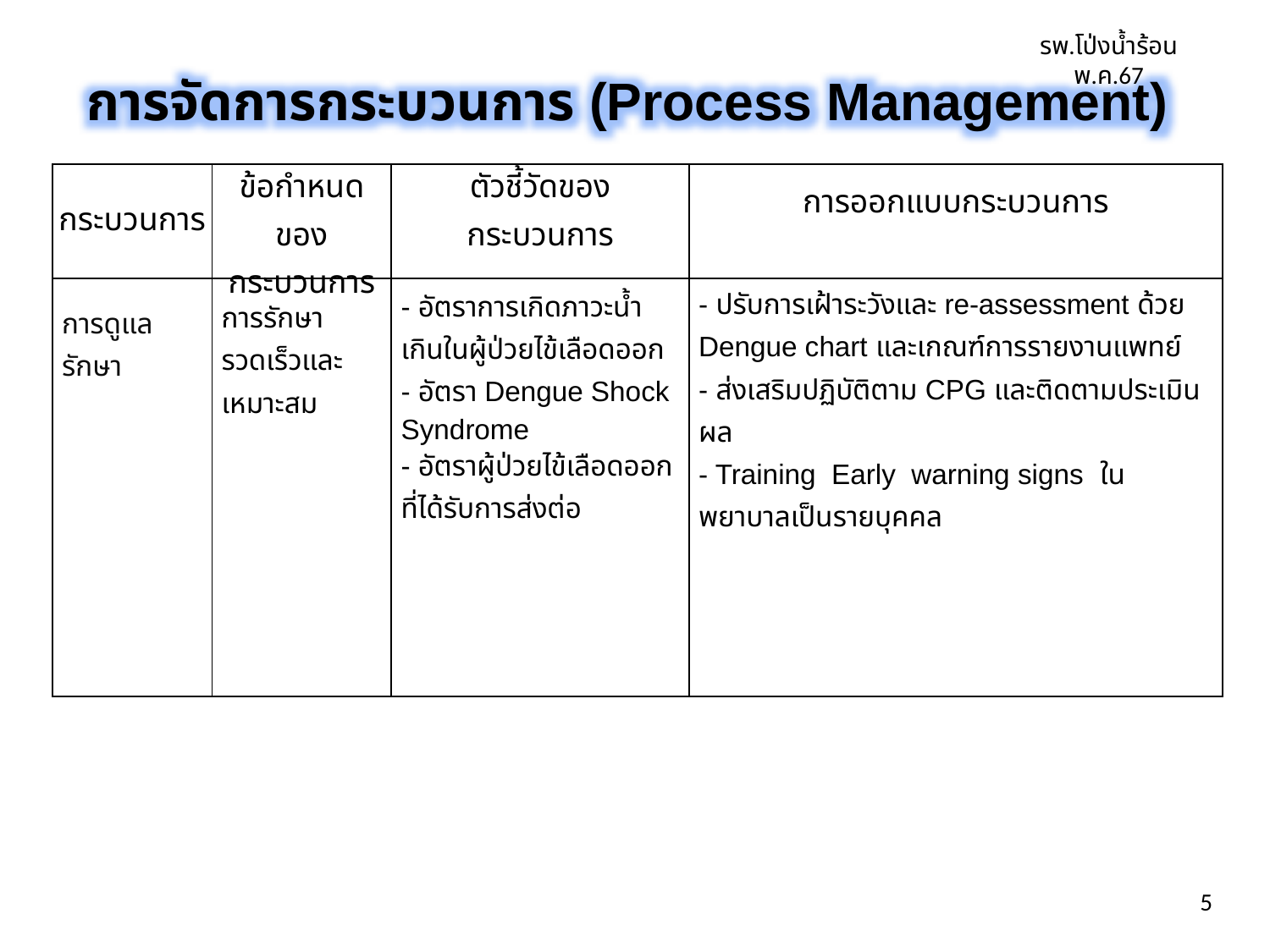

รพ.โป่งน้ำร้อน พ.ค.67
การจัดการกระบวนการ (Process Management)
| กระบวนการ | ข้อกำหนดของกระบวนการ | ตัวชี้วัดของกระบวนการ | การออกแบบกระบวนการ |
| --- | --- | --- | --- |
| การดูแลรักษา | การรักษารวดเร็วและเหมาะสม | - อัตราการเกิดภาวะน้ำเกินในผู้ป่วยไข้เลือดออก - อัตรา Dengue Shock Syndrome - อัตราผู้ป่วยไข้เลือดออกที่ได้รับการส่งต่อ | - ปรับการเฝ้าระวังและ re-assessment ด้วย Dengue chart และเกณฑ์การรายงานแพทย์ - ส่งเสริมปฏิบัติตาม CPG และติดตามประเมินผล - Training Early warning signs ในพยาบาลเป็นรายบุคคล |
5